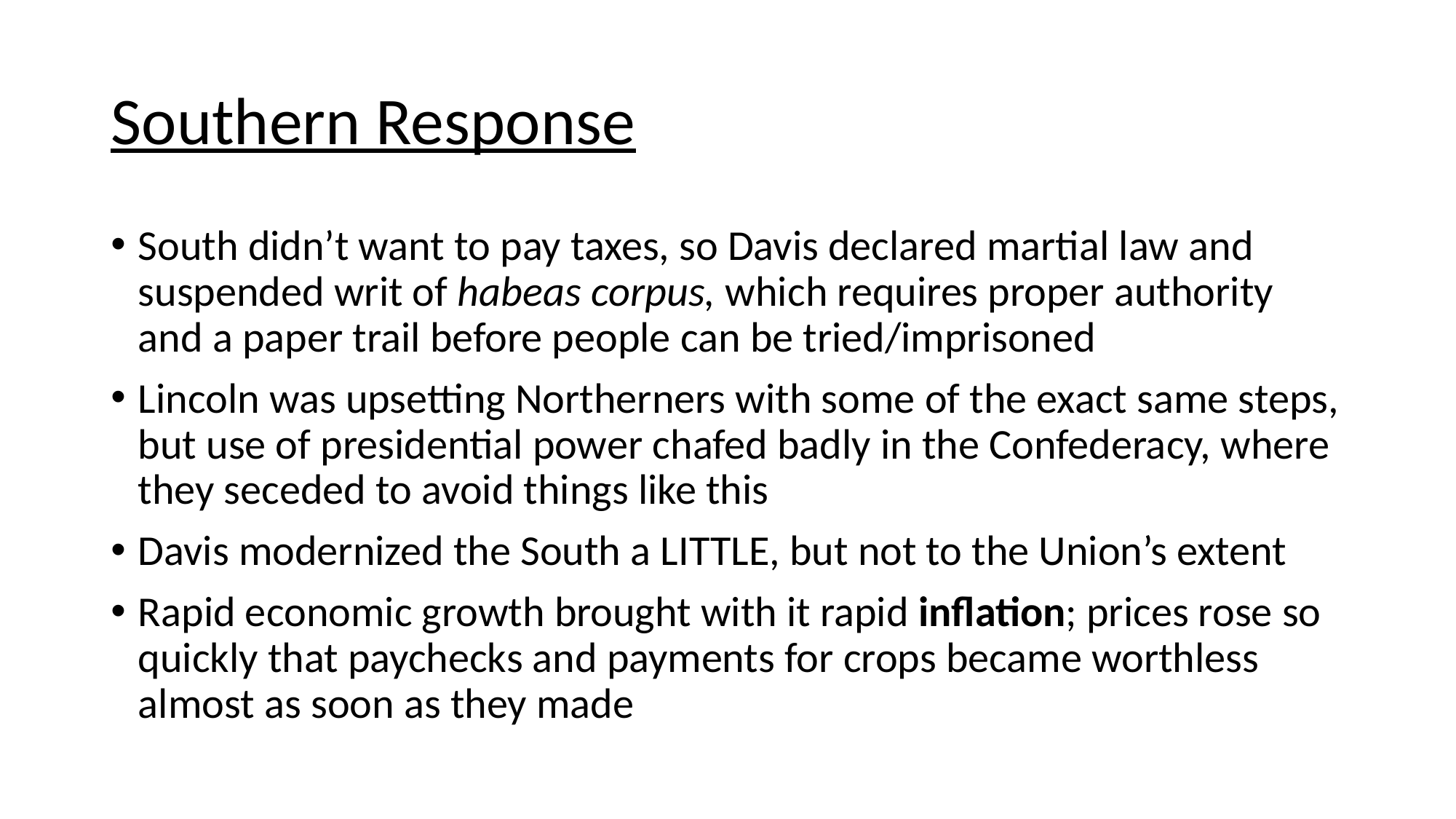

# Southern Response
South didn’t want to pay taxes, so Davis declared martial law and suspended writ of habeas corpus, which requires proper authority and a paper trail before people can be tried/imprisoned
Lincoln was upsetting Northerners with some of the exact same steps, but use of presidential power chafed badly in the Confederacy, where they seceded to avoid things like this
Davis modernized the South a LITTLE, but not to the Union’s extent
Rapid economic growth brought with it rapid inflation; prices rose so quickly that paychecks and payments for crops became worthless almost as soon as they made